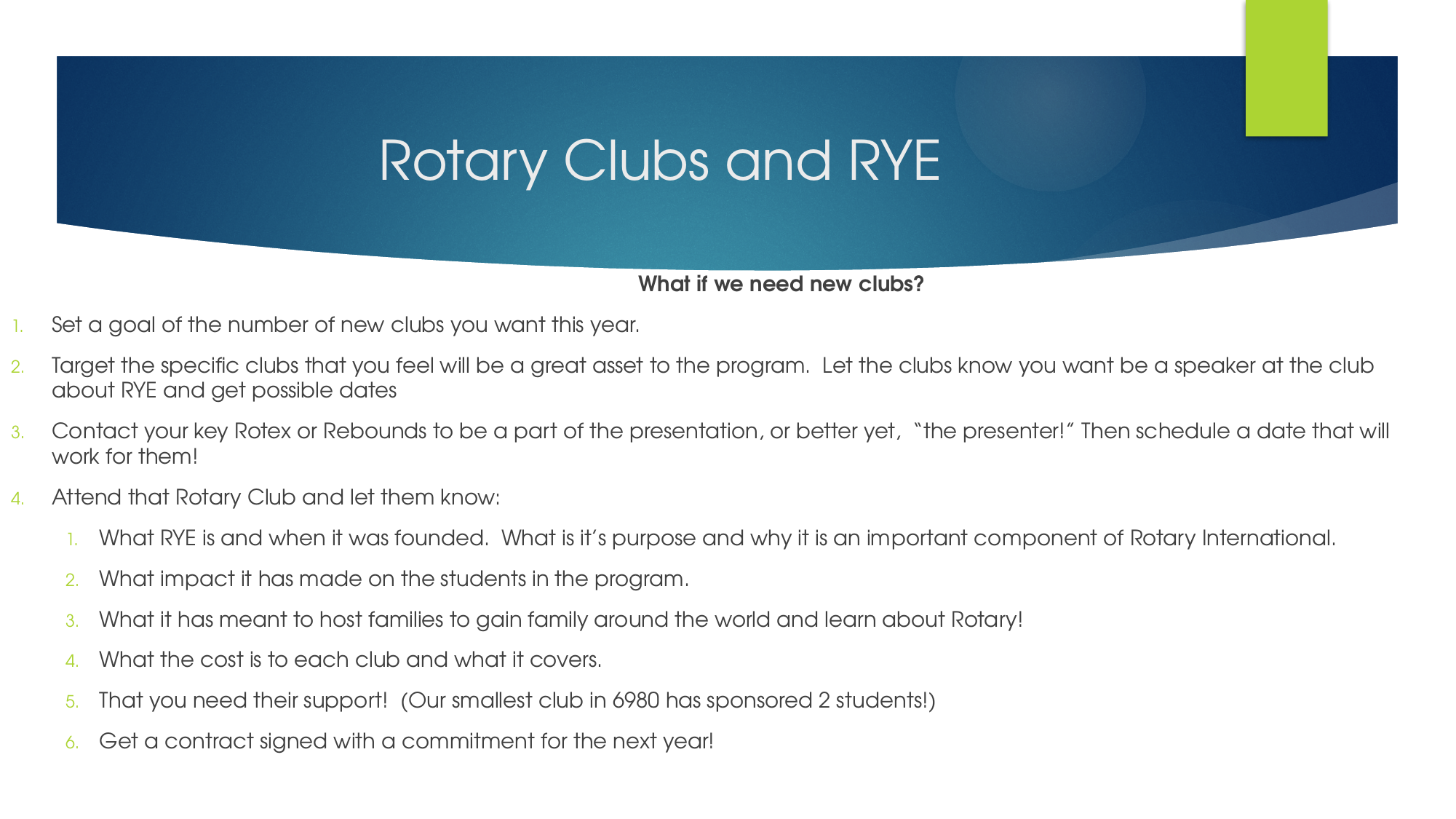

# Rotary Clubs and RYE
	What if we need new clubs?
Set a goal of the number of new clubs you want this year.
Target the specific clubs that you feel will be a great asset to the program.  Let the clubs know you want be a speaker at the club about RYE and get possible dates
Contact your key Rotex or Rebounds to be a part of the presentation, or better yet,  “the presenter!” Then schedule a date that will work for them!
Attend that Rotary Club and let them know:
What RYE is and when it was founded.  What is it’s purpose and why it is an important component of Rotary International.
What impact it has made on the students in the program.
What it has meant to host families to gain family around the world and learn about Rotary!
What the cost is to each club and what it covers.
That you need their support!  (Our smallest club in 6980 has sponsored 2 students!)
Get a contract signed with a commitment for the next year!